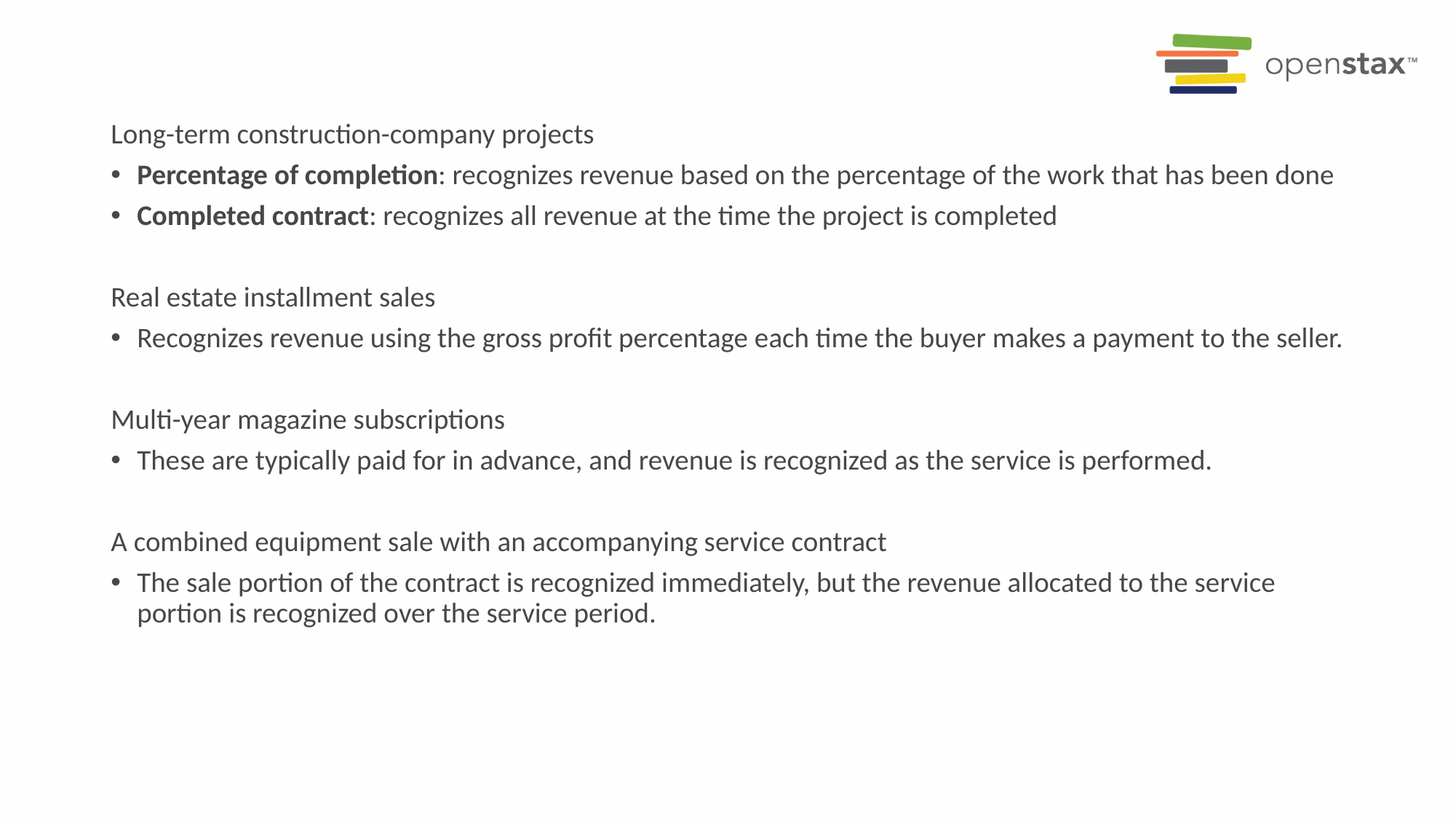

Long-term construction-company projects
Percentage of completion: recognizes revenue based on the percentage of the work that has been done
Completed contract: recognizes all revenue at the time the project is completed

Real estate installment sales
Recognizes revenue using the gross profit percentage each time the buyer makes a payment to the seller.

Multi-year magazine subscriptions
These are typically paid for in advance, and revenue is recognized as the service is performed.

A combined equipment sale with an accompanying service contract
The sale portion of the contract is recognized immediately, but the revenue allocated to the service portion is recognized over the service period.